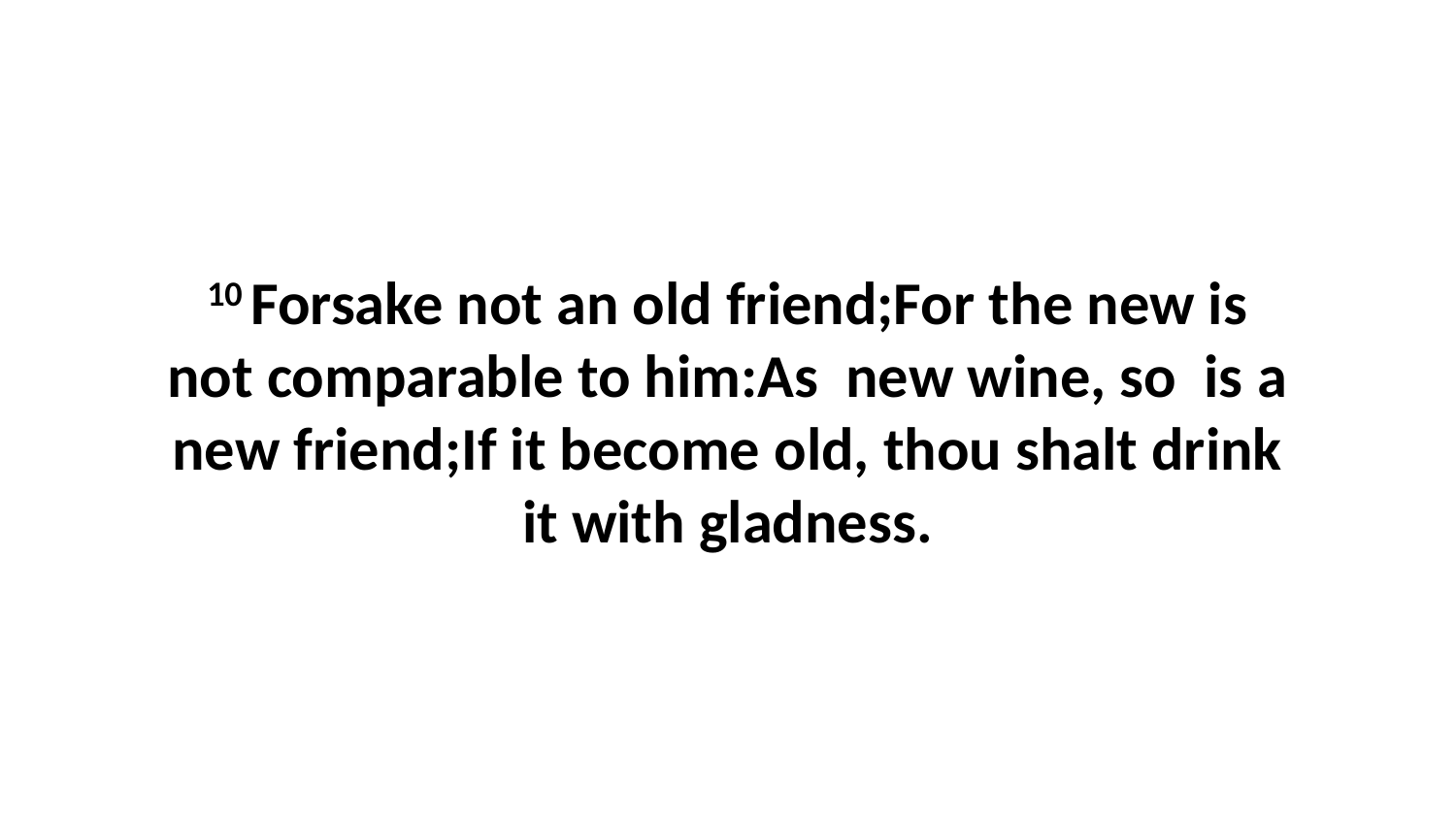

10 Forsake not an old friend;For the new is not comparable to him:As  new wine, so  is a new friend;If it become old, thou shalt drink it with gladness.